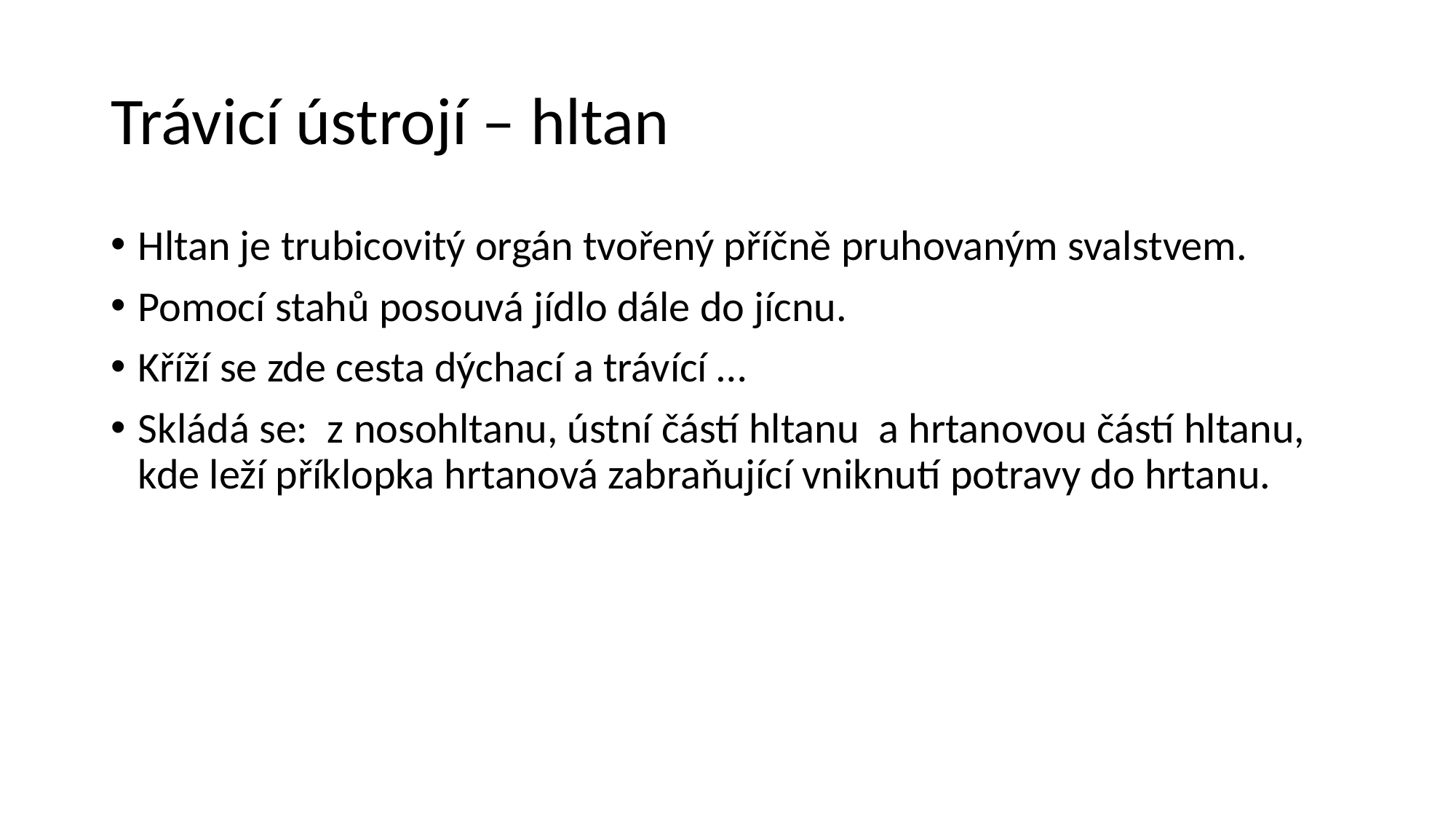

# Trávicí ústrojí – hltan
Hltan je trubicovitý orgán tvořený příčně pruhovaným svalstvem.
Pomocí stahů posouvá jídlo dále do jícnu.
Kříží se zde cesta dýchací a trávící …
Skládá se:  z nosohltanu, ústní částí hltanu  a hrtanovou částí hltanu, kde leží příklopka hrtanová zabraňující vniknutí potravy do hrtanu.